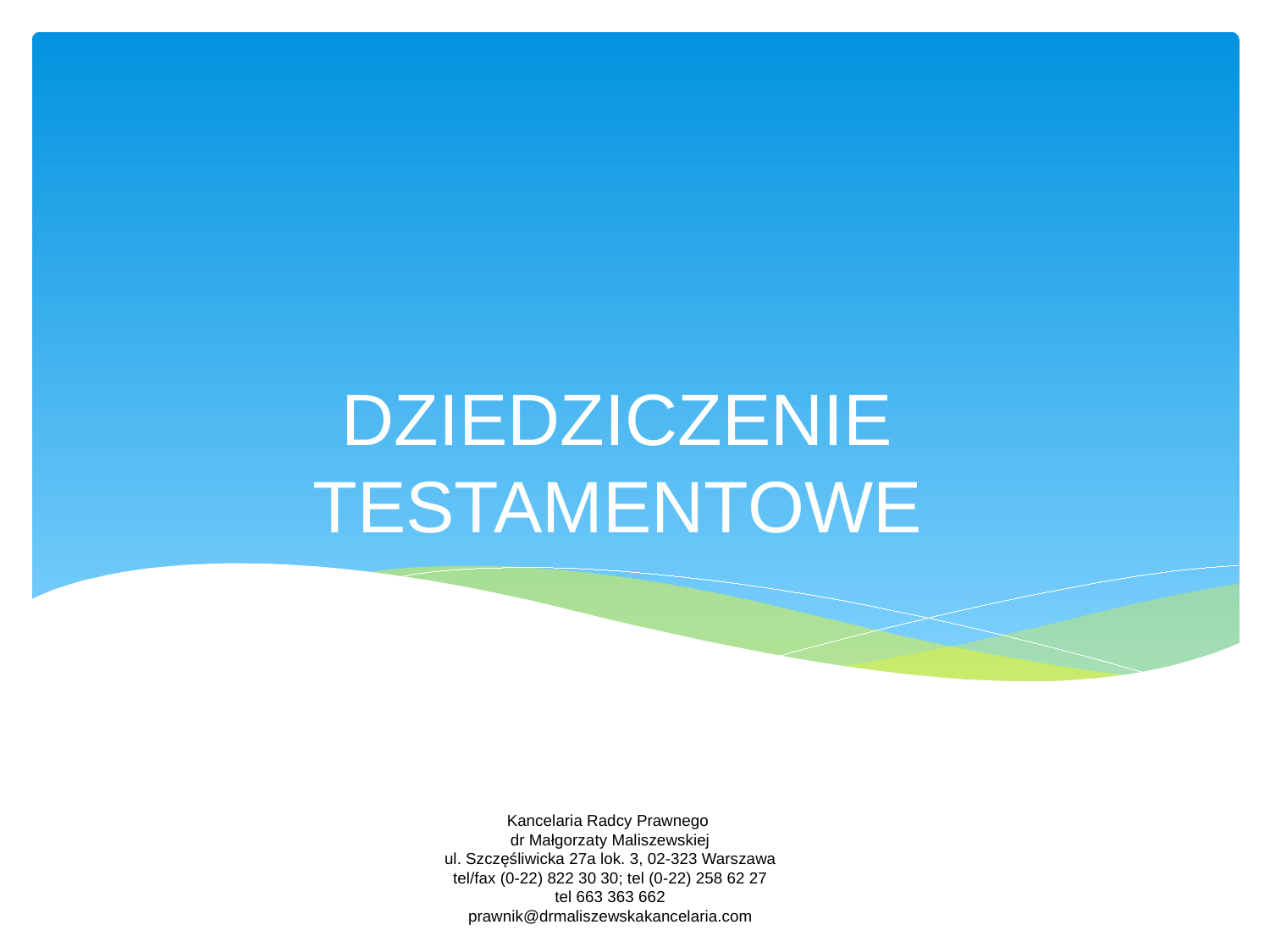

# DZIEDZICZENIE TESTAMENTOWE
Kancelaria Radcy Prawnego
dr Małgorzaty Maliszewskiej
ul. Szczęśliwicka 27a lok. 3, 02-323 Warszawa
tel/fax (0-22) 822 30 30; tel (0-22) 258 62 27
tel 663 363 662
prawnik@drmaliszewskakancelaria.com